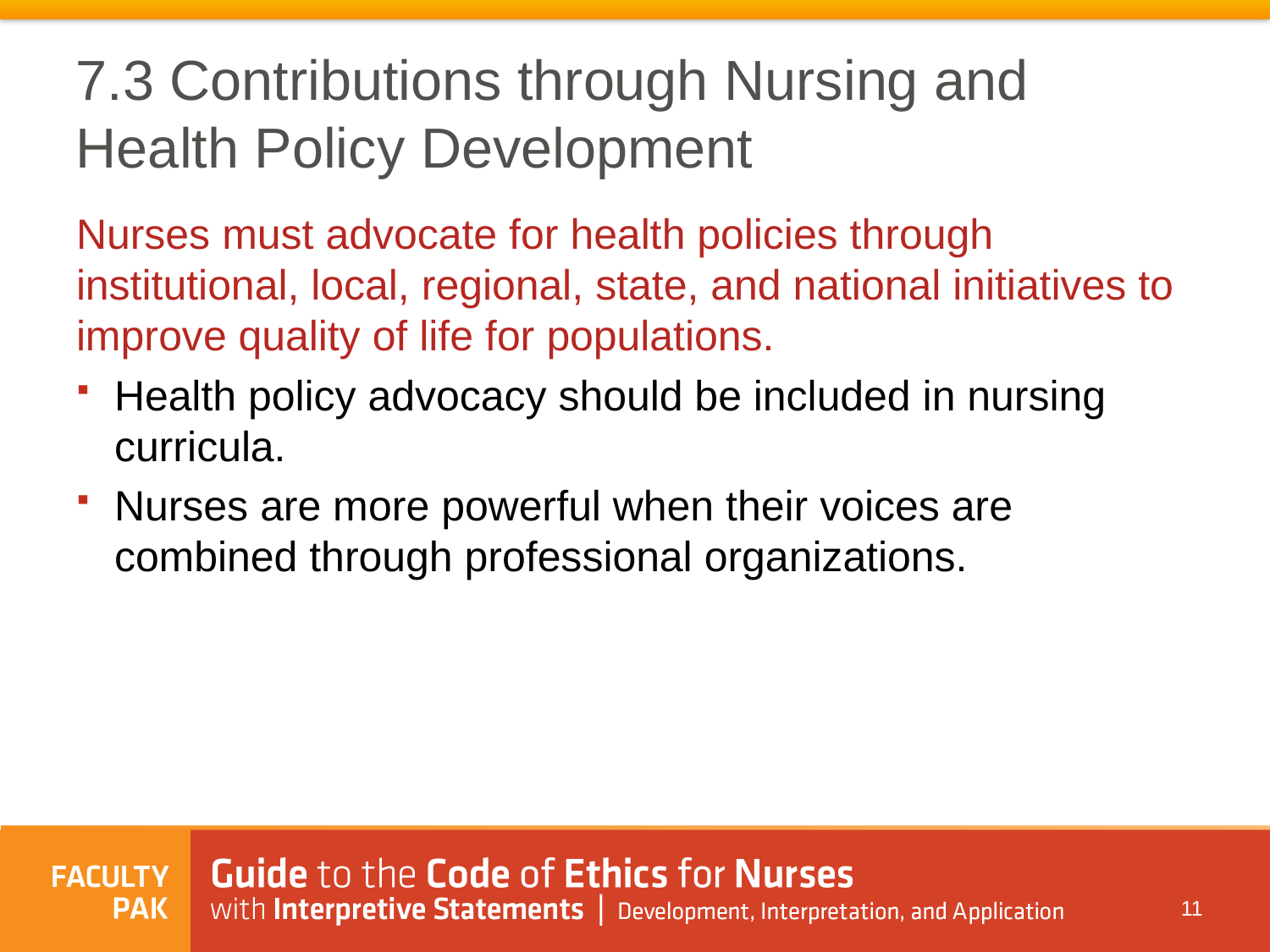

7.3 Contributions through Nursing and Health Policy Development
Nurses must advocate for health policies through institutional, local, regional, state, and national initiatives to improve quality of life for populations.
Health policy advocacy should be included in nursing curricula.
Nurses are more powerful when their voices are combined through professional organizations.

11